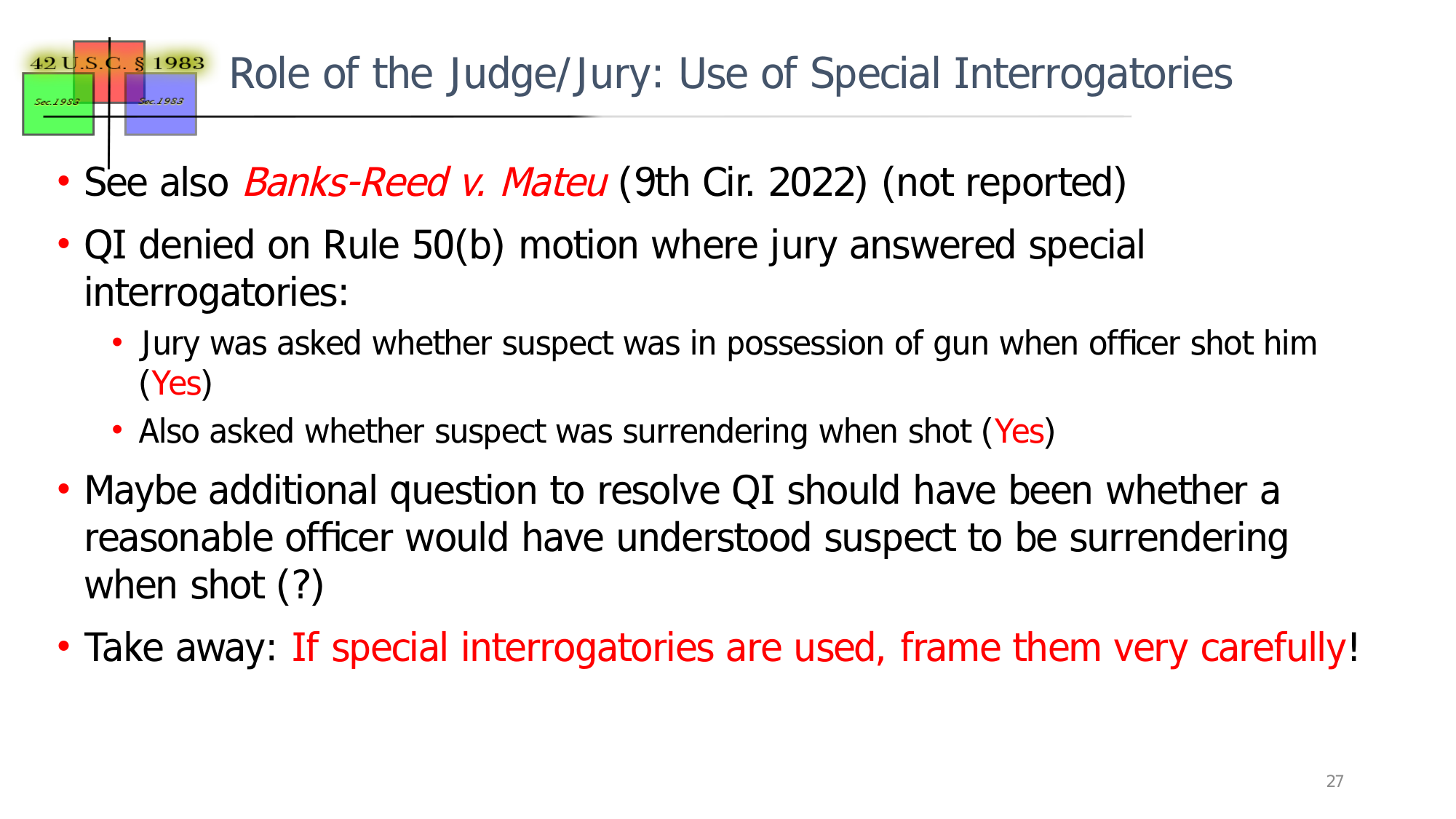

# Role of the Judge/Jury: Use of Special Interrogatories
See also Banks-Reed v. Mateu (9th Cir. 2022) (not reported)
QI denied on Rule 50(b) motion where jury answered special interrogatories:
Jury was asked whether suspect was in possession of gun when officer shot him (Yes)
Also asked whether suspect was surrendering when shot (Yes)
Maybe additional question to resolve QI should have been whether a reasonable officer would have understood suspect to be surrendering when shot (?)
Take away: If special interrogatories are used, frame them very carefully!

27